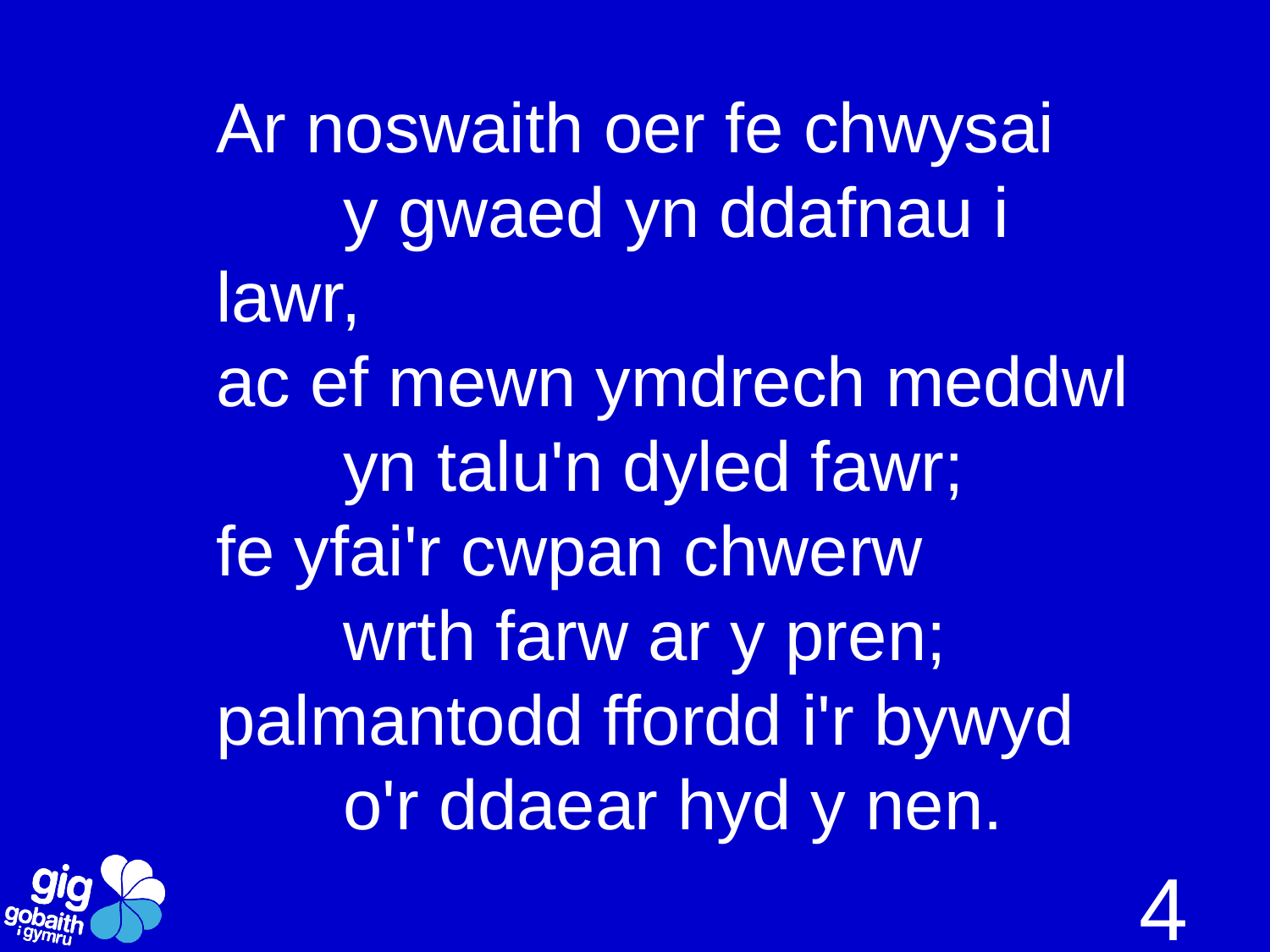

Ar noswaith oer fe chwysai
	y gwaed yn ddafnau i lawr,
ac ef mewn ymdrech meddwl
	yn talu'n dyled fawr;
fe yfai'r cwpan chwerw
	wrth farw ar y pren;
palmantodd ffordd i'r bywyd
	o'r ddaear hyd y nen.
4